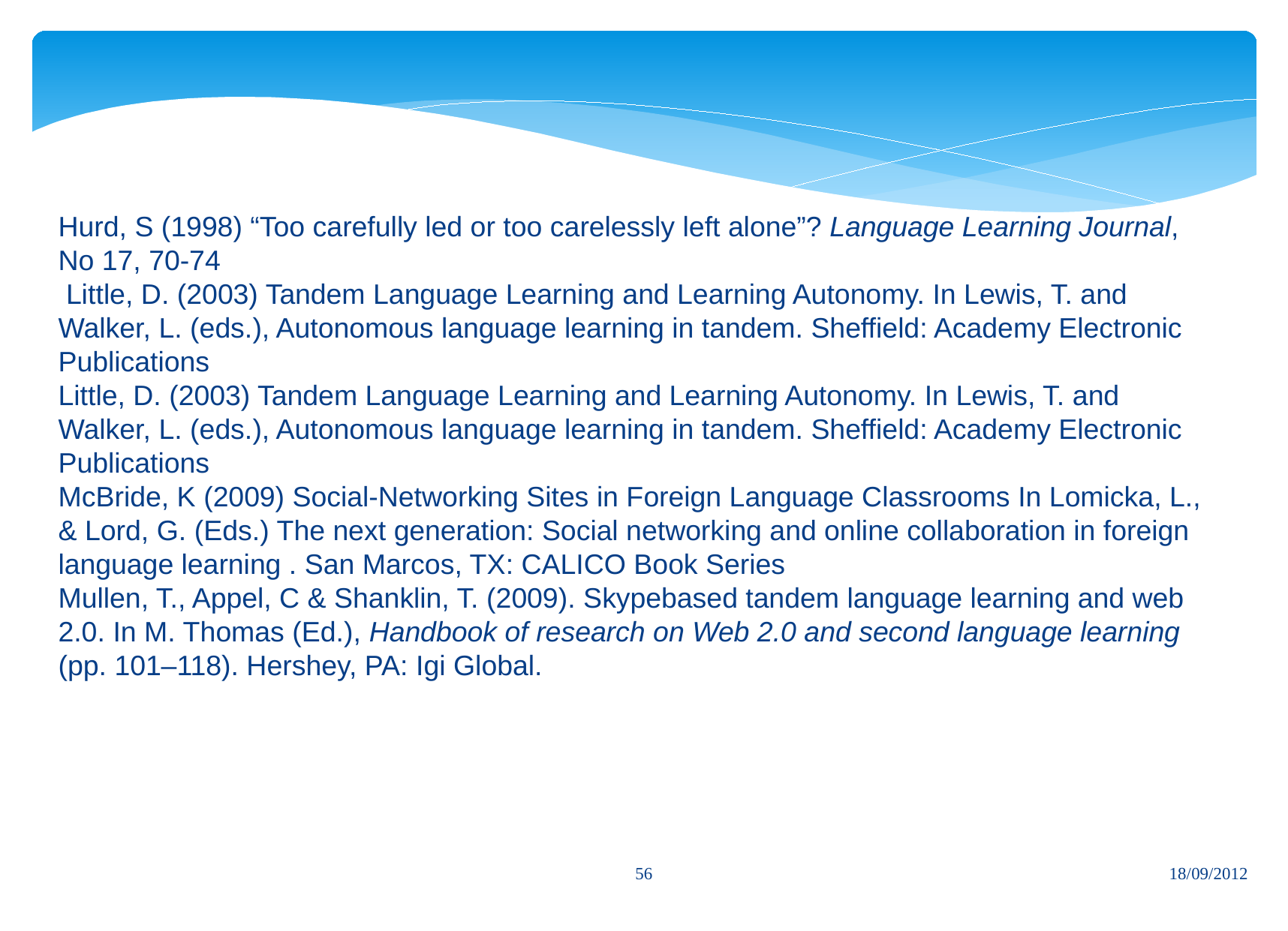

Hurd, S (1998) “Too carefully led or too carelessly left alone”? Language Learning Journal, No 17, 70-74
 Little, D. (2003) Tandem Language Learning and Learning Autonomy. In Lewis, T. and Walker, L. (eds.), Autonomous language learning in tandem. Sheffield: Academy Electronic Publications
Little, D. (2003) Tandem Language Learning and Learning Autonomy. In Lewis, T. and Walker, L. (eds.), Autonomous language learning in tandem. Sheffield: Academy Electronic Publications
McBride, K (2009) Social-Networking Sites in Foreign Language Classrooms In Lomicka, L., & Lord, G. (Eds.) The next generation: Social networking and online collaboration in foreign language learning . San Marcos, TX: CALICO Book Series
Mullen, T., Appel, C & Shanklin, T. (2009). Skypebased tandem language learning and web 2.0. In M. Thomas (Ed.), Handbook of research on Web 2.0 and second language learning (pp. 101–118). Hershey, PA: Igi Global.
56
18/09/2012